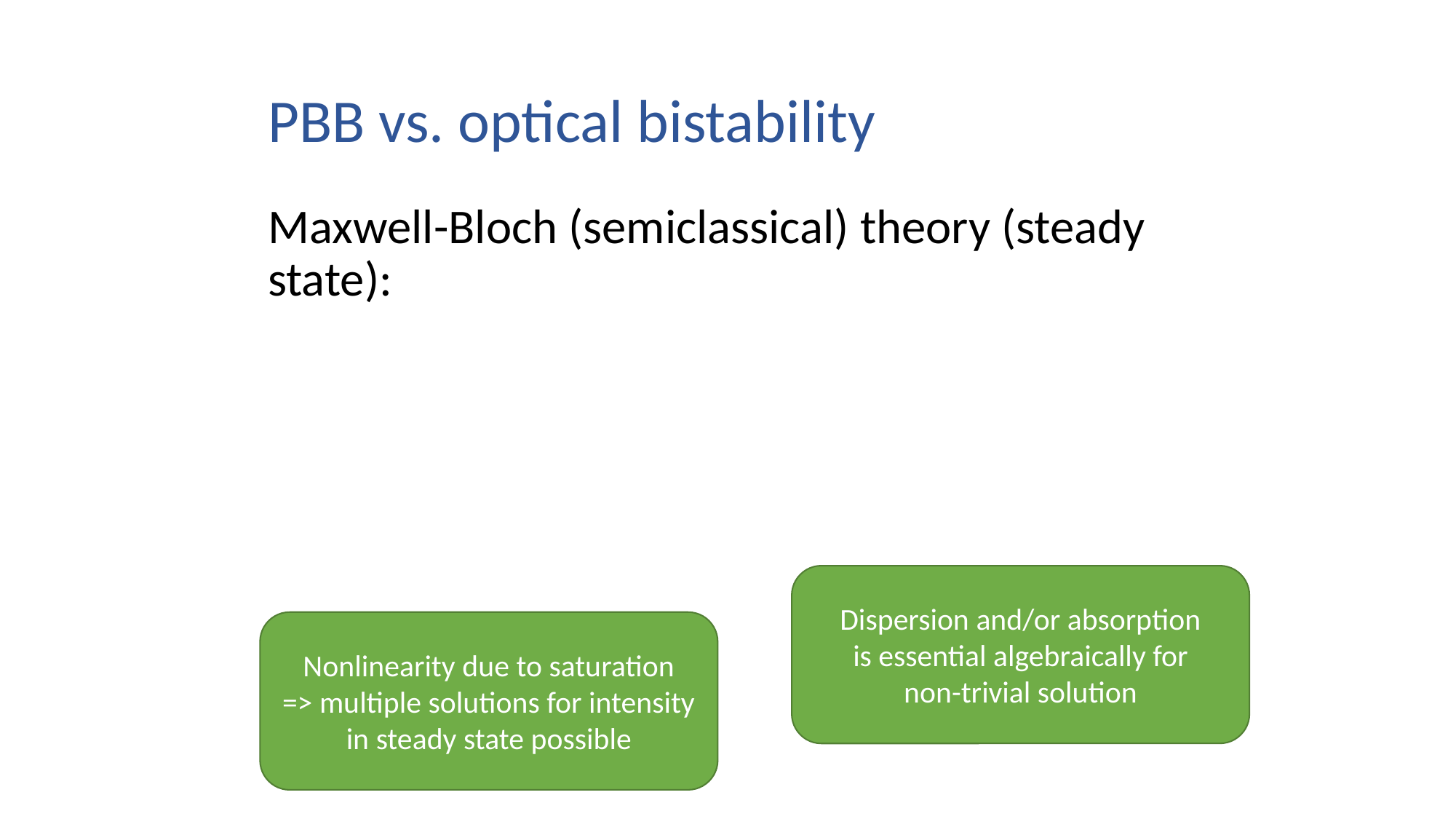

PBB vs. optical bistability
Maxwell-Bloch (semiclassical) theory (steady state):
Dispersion and/or absorption
is essential algebraically for
non-trivial solution
Nonlinearity due to saturation
=> multiple solutions for intensity in steady state possible